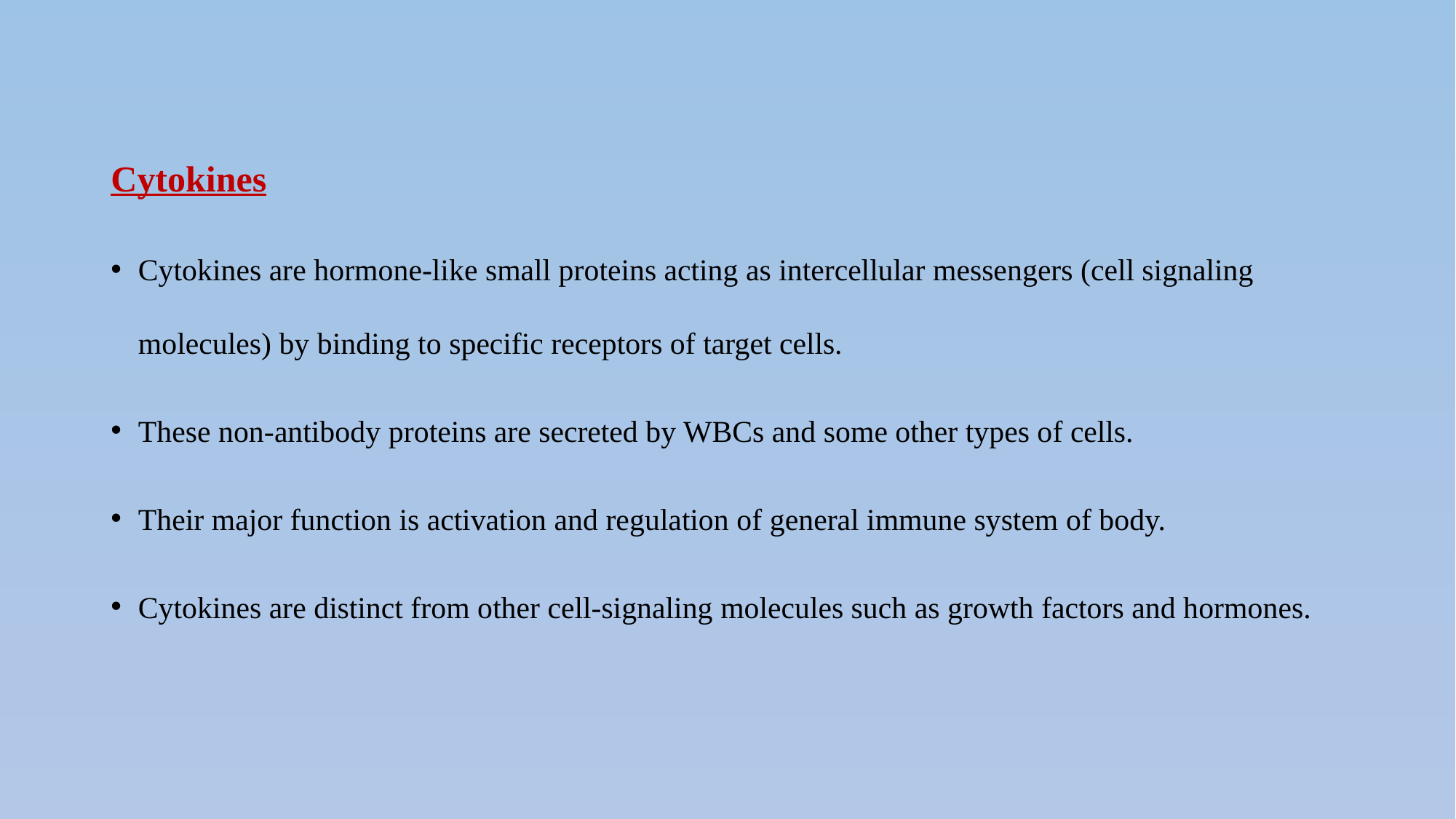

Cytokines
Cytokines are hormone-like small proteins acting as intercellular messengers (cell signaling molecules) by binding to specific receptors of target cells.
These non-antibody proteins are secreted by WBCs and some other types of cells.
Their major function is activation and regulation of general immune system of body.
Cytokines are distinct from other cell-signaling molecules such as growth factors and hormones.